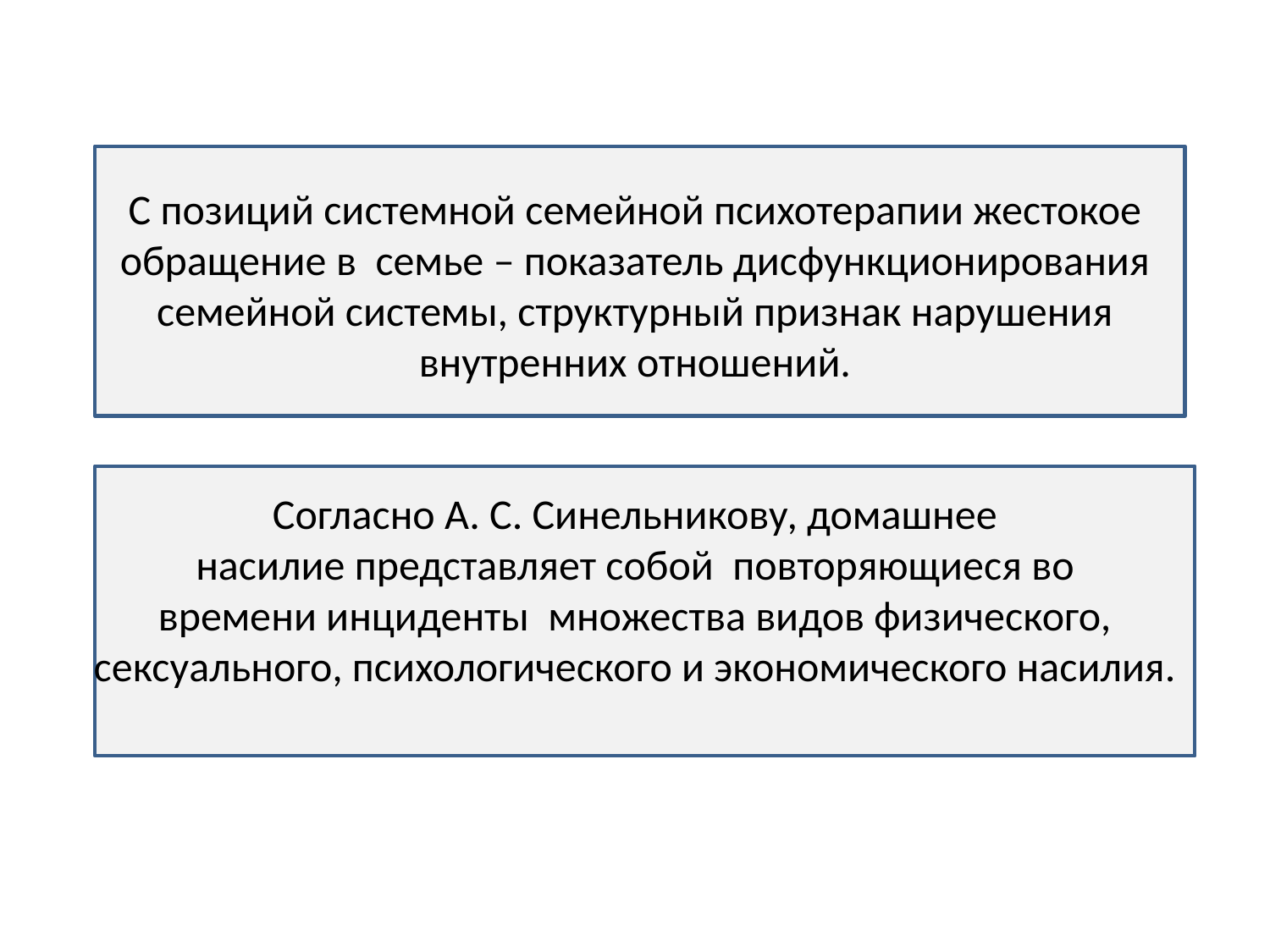

# С позиций системной семейной психотерапии жестокое обращение в  семье – показатель дисфункционирования семейной системы, структурный признак нарушения внутренних отношений. Согласно А. С. Синельникову, домашнее насилие представляет собой  повторяющиеся во времени инциденты  множества видов физического, сексуального, психологического и экономического насилия.